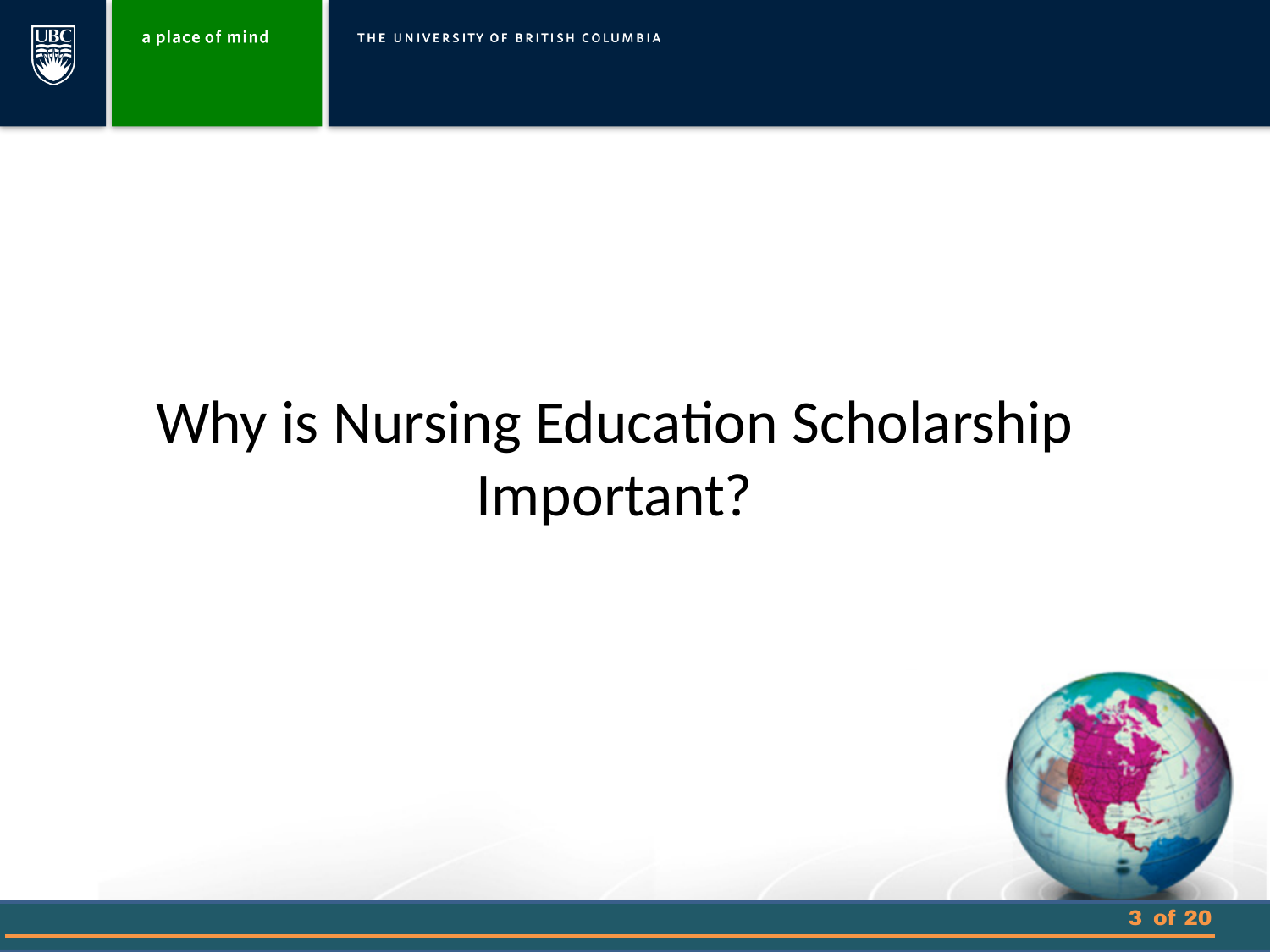

# Why is Nursing Education Scholarship Important?
3
of 20